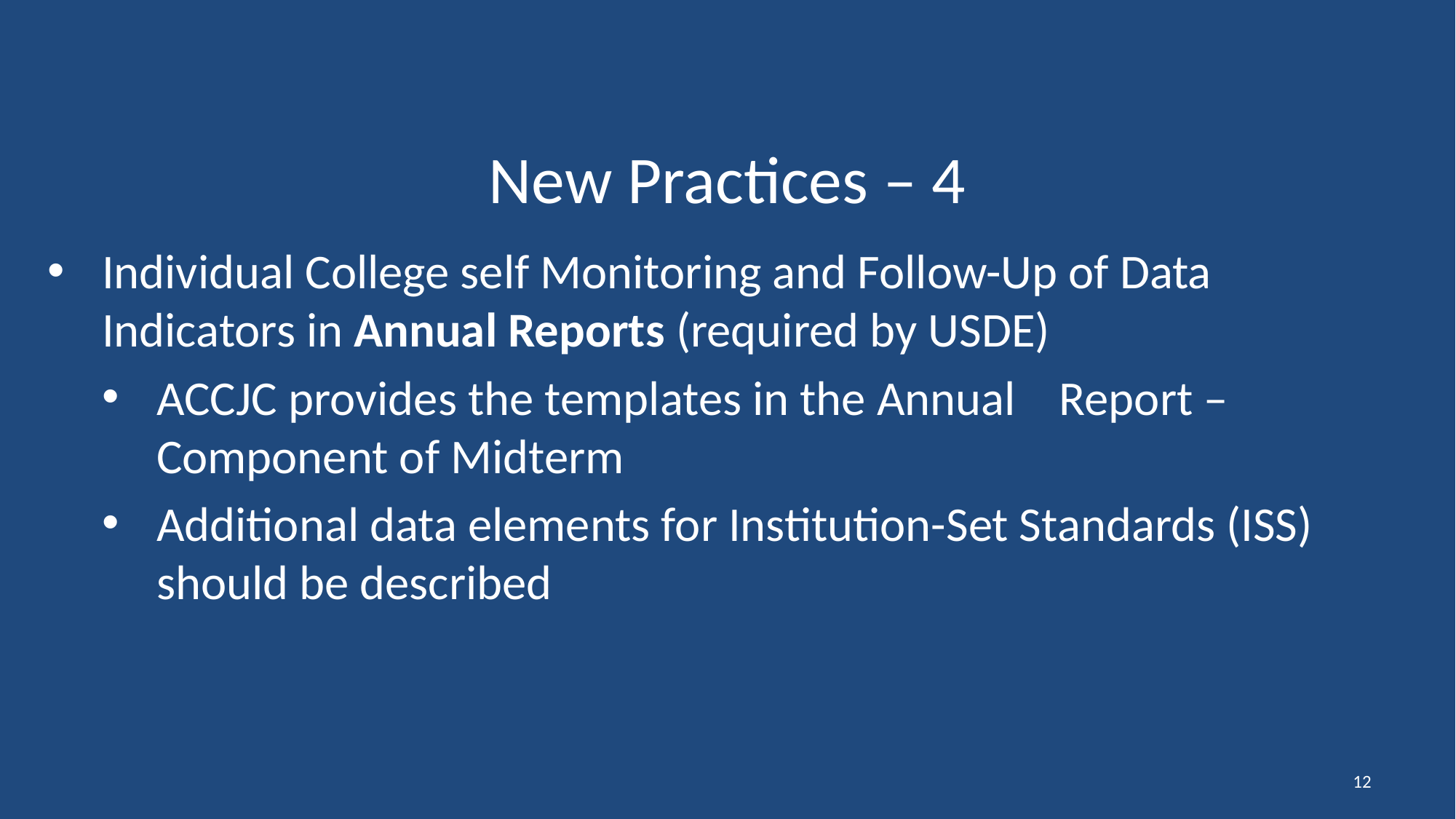

# New Practices – 4
Individual College self Monitoring and Follow-Up of Data Indicators in Annual Reports (required by USDE)
ACCJC provides the templates in the Annual    Report – Component of Midterm
Additional data elements for Institution-Set Standards (ISS) should be described
12